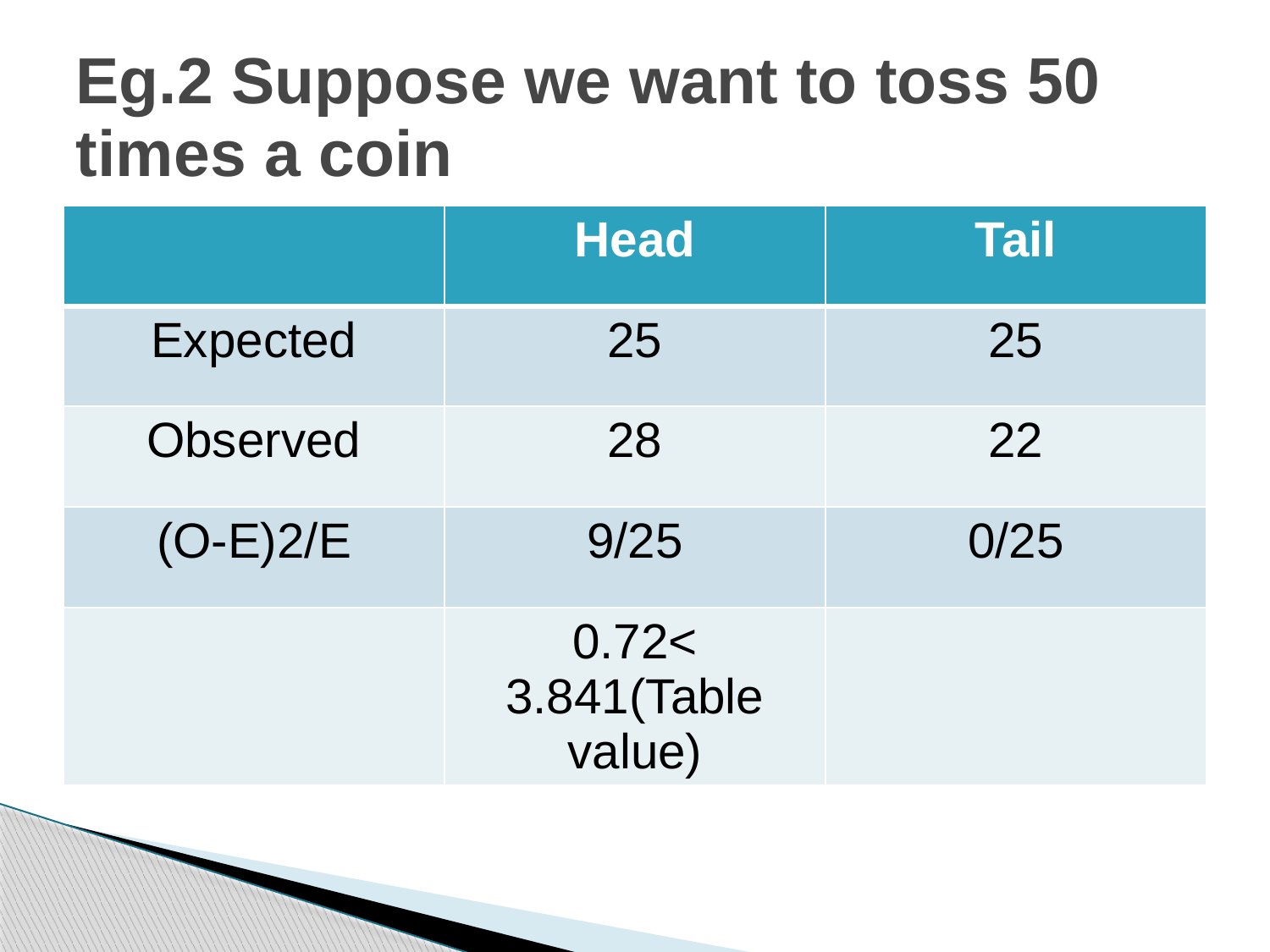

# Eg.2 Suppose we want to toss 50 times a coin
|  | Head | Tail |
| --- | --- | --- |
| Expected | 25 | 25 |
| Observed | 28 | 22 |
| (O-E)2/E | 9/25 | 0/25 |
|  | 0.72< 3.841(Table value) |  |